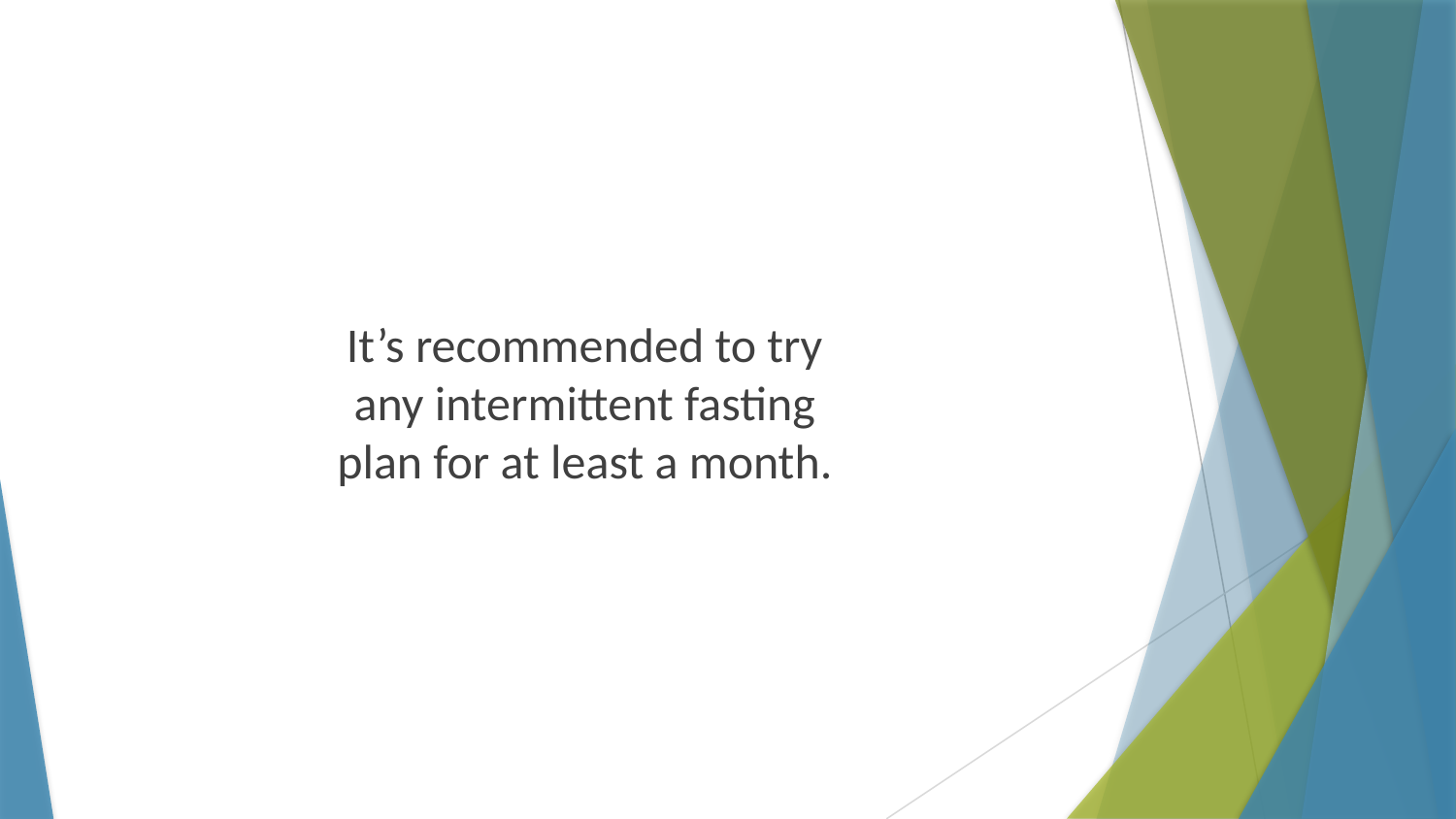

It’s recommended to try any intermittent fasting plan for at least a month.